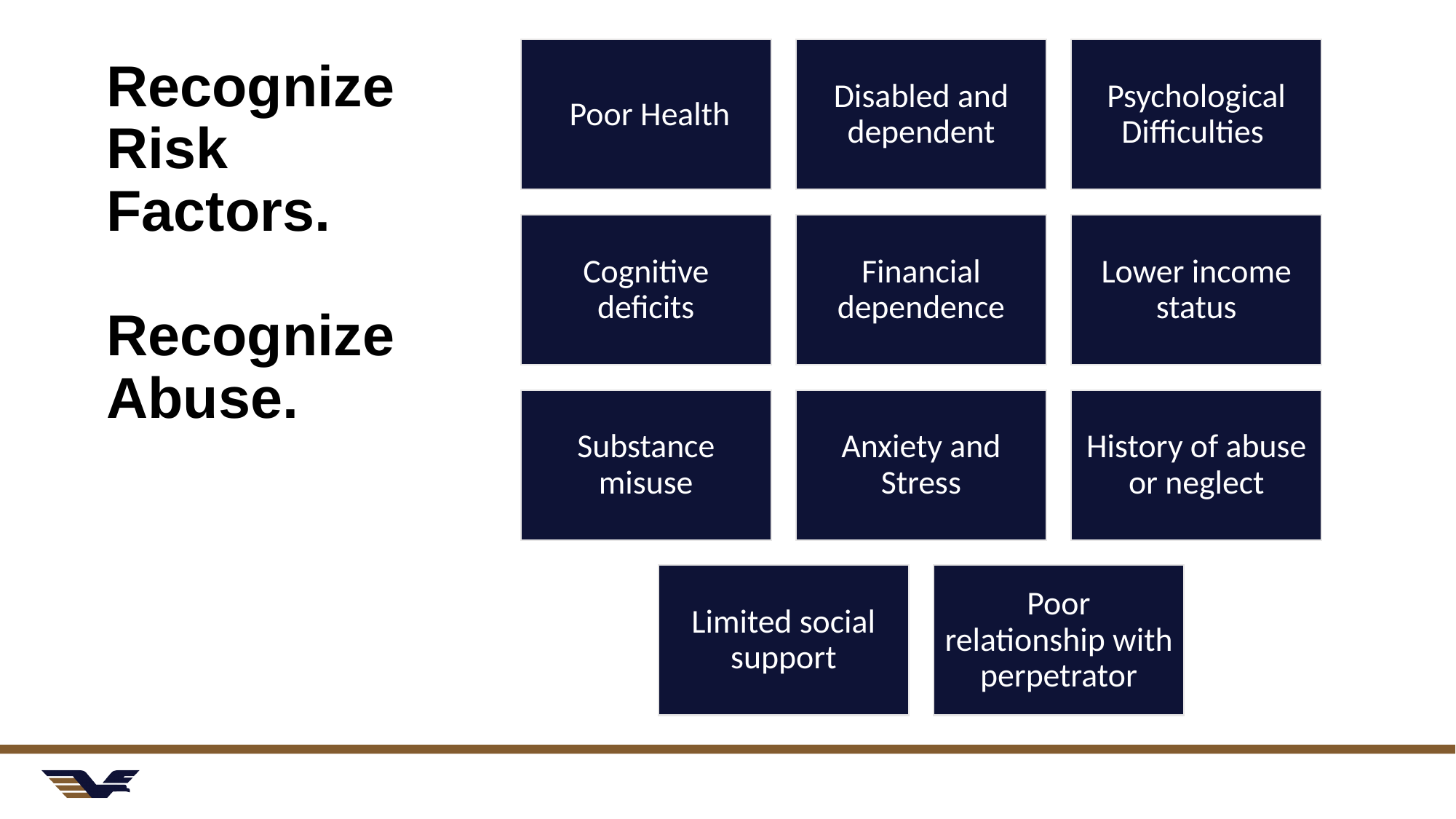

Poor Health
Disabled and dependent
Psychological Difficulties
Cognitive deficits
Financial dependence
Lower income status
Substance misuse
Anxiety and Stress
History of abuse or neglect
Limited social support
Poor relationship with perpetrator
Recognize Risk Factors. 
Recognize Abuse.